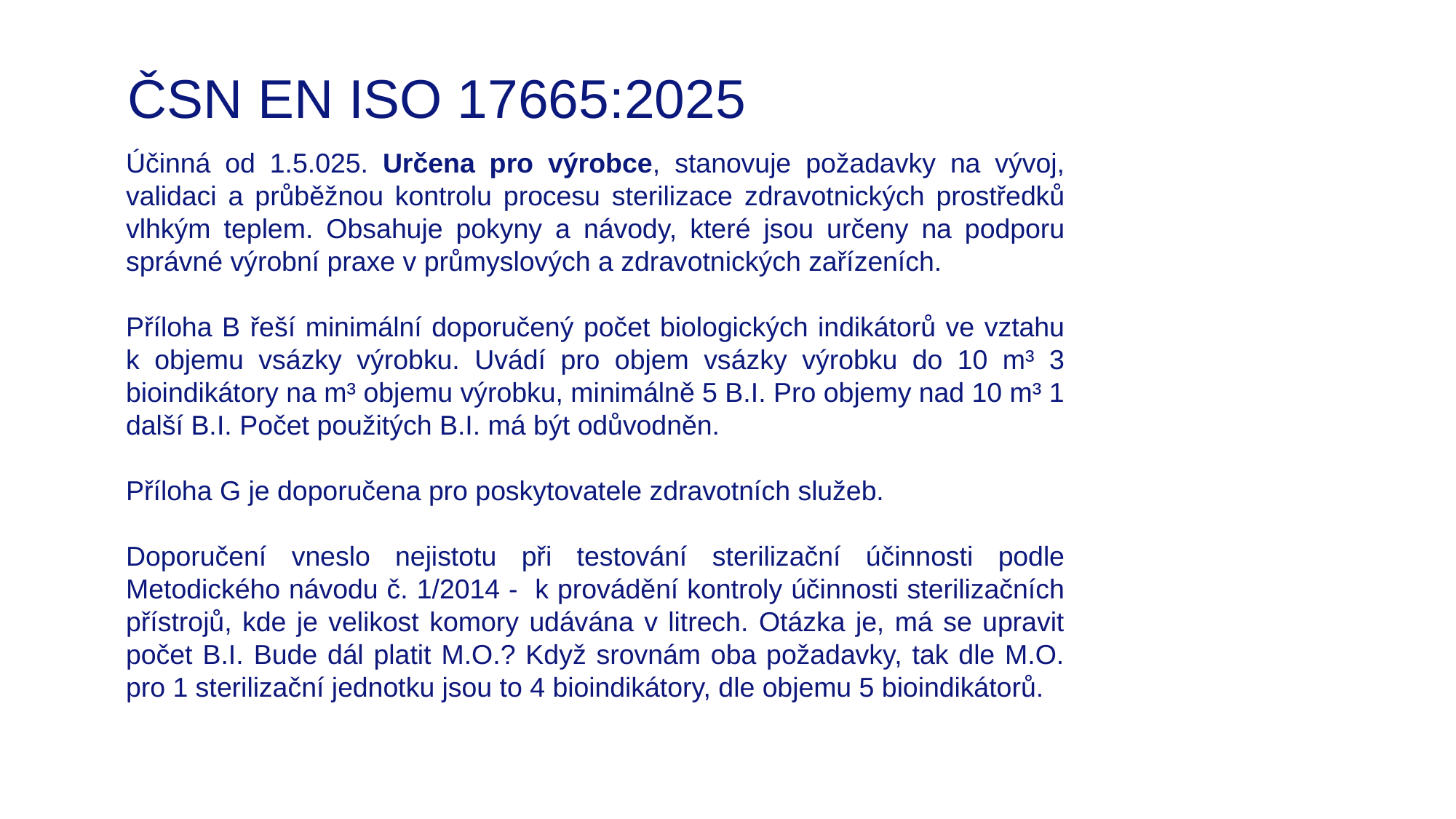

# ČSN EN ISO 17665:2025
Účinná od 1.5.025. Určena pro výrobce, stanovuje požadavky na vývoj, validaci a průběžnou kontrolu procesu sterilizace zdravotnických prostředků vlhkým teplem. Obsahuje pokyny a návody, které jsou určeny na podporu správné výrobní praxe v průmyslových a zdravotnických zařízeních.

Příloha B řeší minimální doporučený počet biologických indikátorů ve vztahu k objemu vsázky výrobku. Uvádí pro objem vsázky výrobku do 10 m³ 3 bioindikátory na m³ objemu výrobku, minimálně 5 B.I. Pro objemy nad 10 m³ 1 další B.I. Počet použitých B.I. má být odůvodněn.

Příloha G je doporučena pro poskytovatele zdravotních služeb.

Doporučení vneslo nejistotu při testování sterilizační účinnosti podle Metodického návodu č. 1/2014 -  k provádění kontroly účinnosti sterilizačních přístrojů, kde je velikost komory udávána v litrech. Otázka je, má se upravit počet B.I. Bude dál platit M.O.? Když srovnám oba požadavky, tak dle M.O. pro 1 sterilizační jednotku jsou to 4 bioindikátory, dle objemu 5 bioindikátorů.